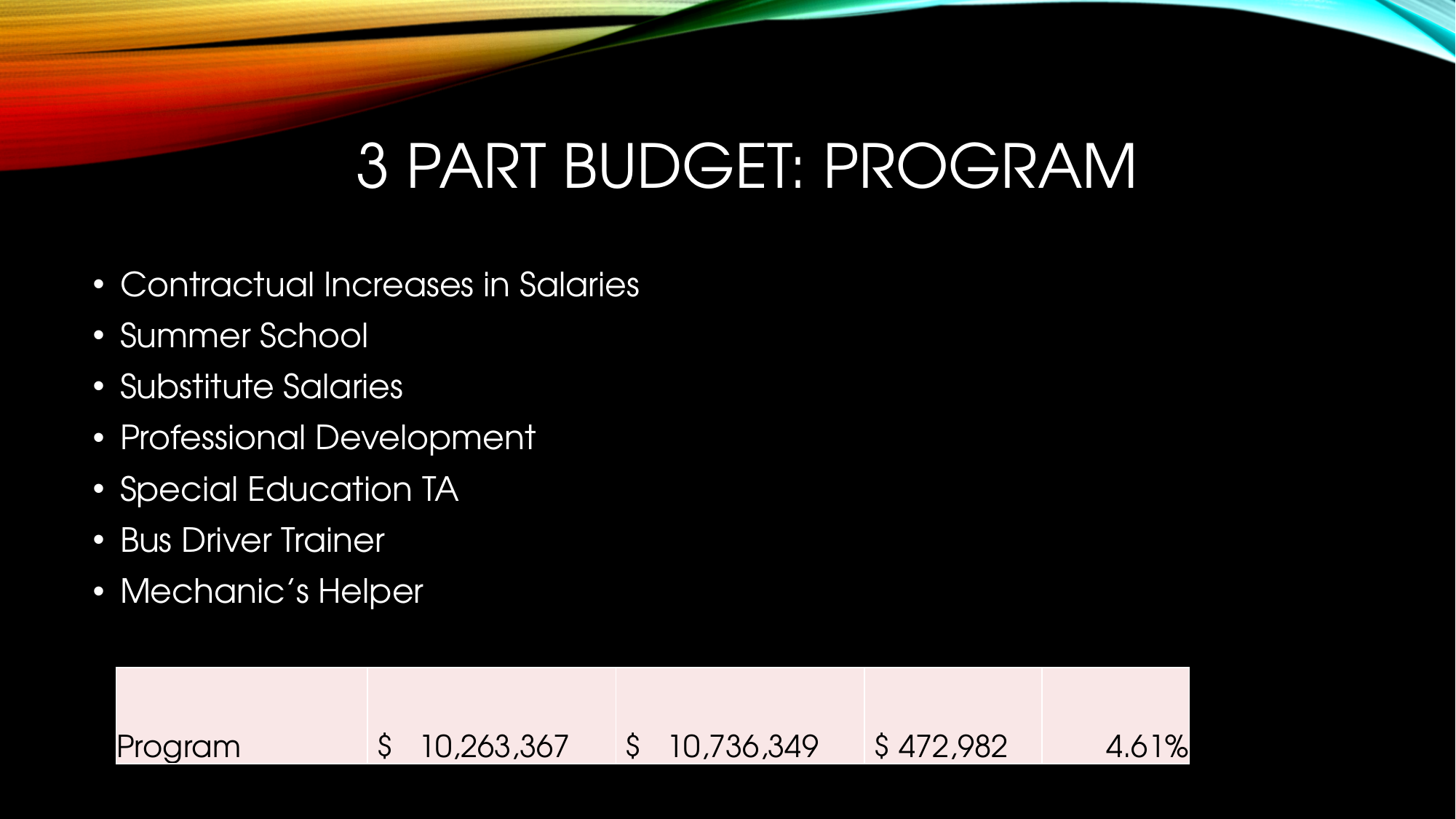

# 3 Part budget: program
Contractual Increases in Salaries
Summer School
Substitute Salaries
Professional Development
Special Education TA
Bus Driver Trainer
Mechanic’s Helper

| Program | $ 10,263,367 | $ 10,736,349 | $ 472,982 | 4.61% |
| --- | --- | --- | --- | --- |